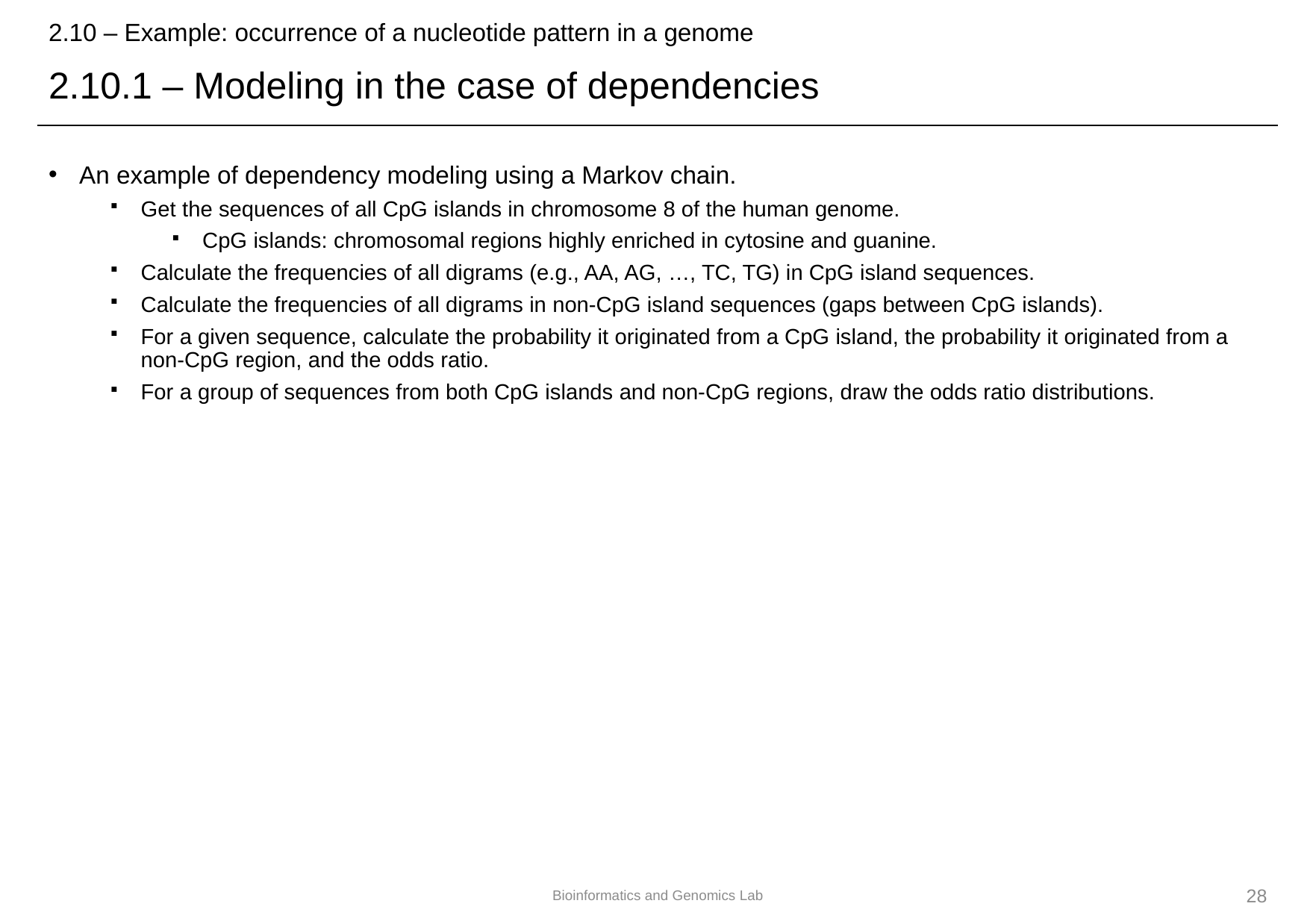

2.10 – Example: occurrence of a nucleotide pattern in a genome
# 2.10.1 – Modeling in the case of dependencies
An example of dependency modeling using a Markov chain.
Get the sequences of all CpG islands in chromosome 8 of the human genome.
CpG islands: chromosomal regions highly enriched in cytosine and guanine.
Calculate the frequencies of all digrams (e.g., AA, AG, …, TC, TG) in CpG island sequences.
Calculate the frequencies of all digrams in non-CpG island sequences (gaps between CpG islands).
For a given sequence, calculate the probability it originated from a CpG island, the probability it originated from a non-CpG region, and the odds ratio.
For a group of sequences from both CpG islands and non-CpG regions, draw the odds ratio distributions.

28